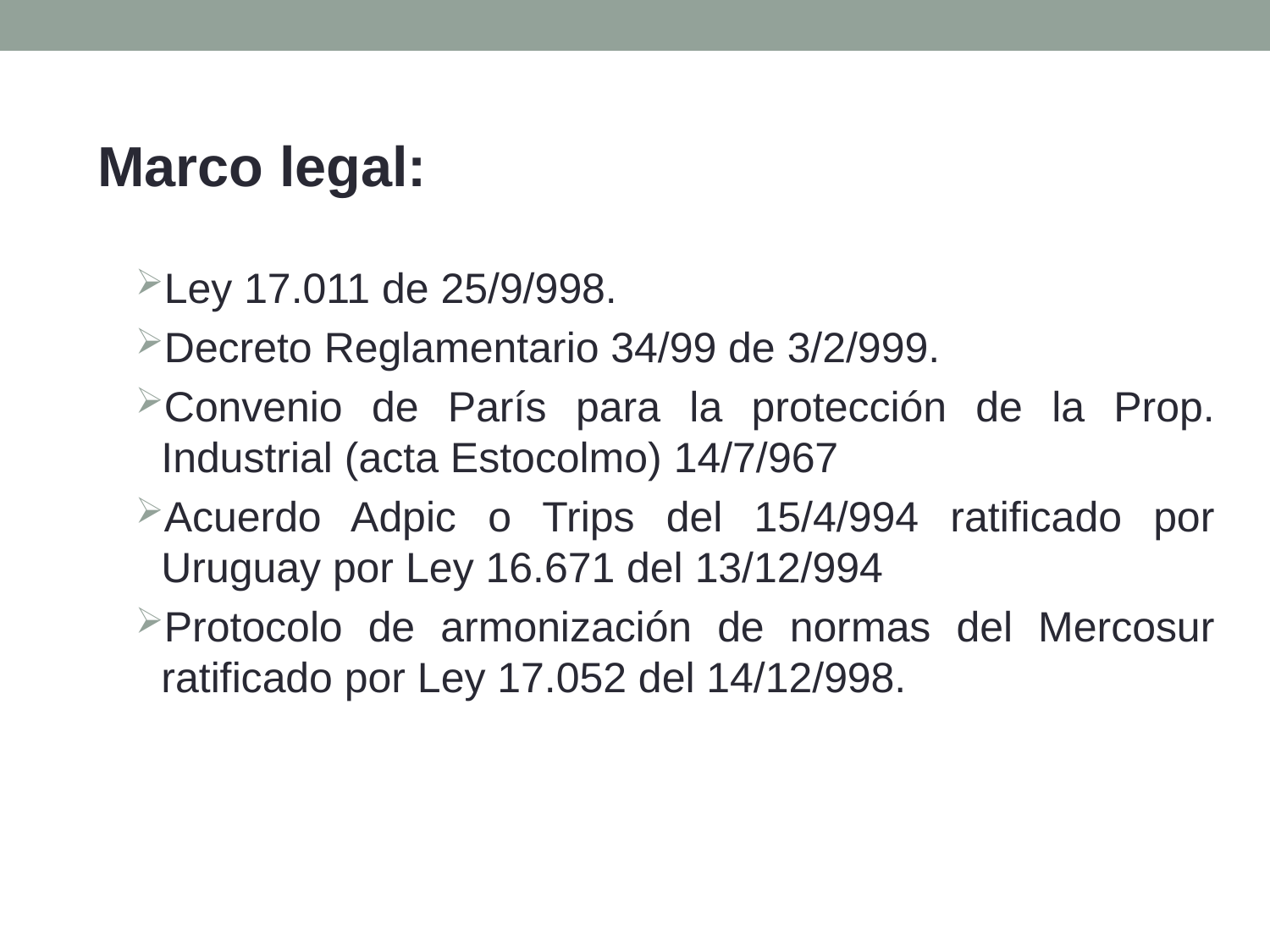

Marco legal:

Ley 17.011 de 25/9/998.
Decreto Reglamentario 34/99 de 3/2/999.
Convenio de París para la protección de la Prop. Industrial (acta Estocolmo) 14/7/967
Acuerdo Adpic o Trips del 15/4/994 ratificado por Uruguay por Ley 16.671 del 13/12/994
Protocolo de armonización de normas del Mercosur ratificado por Ley 17.052 del 14/12/998.